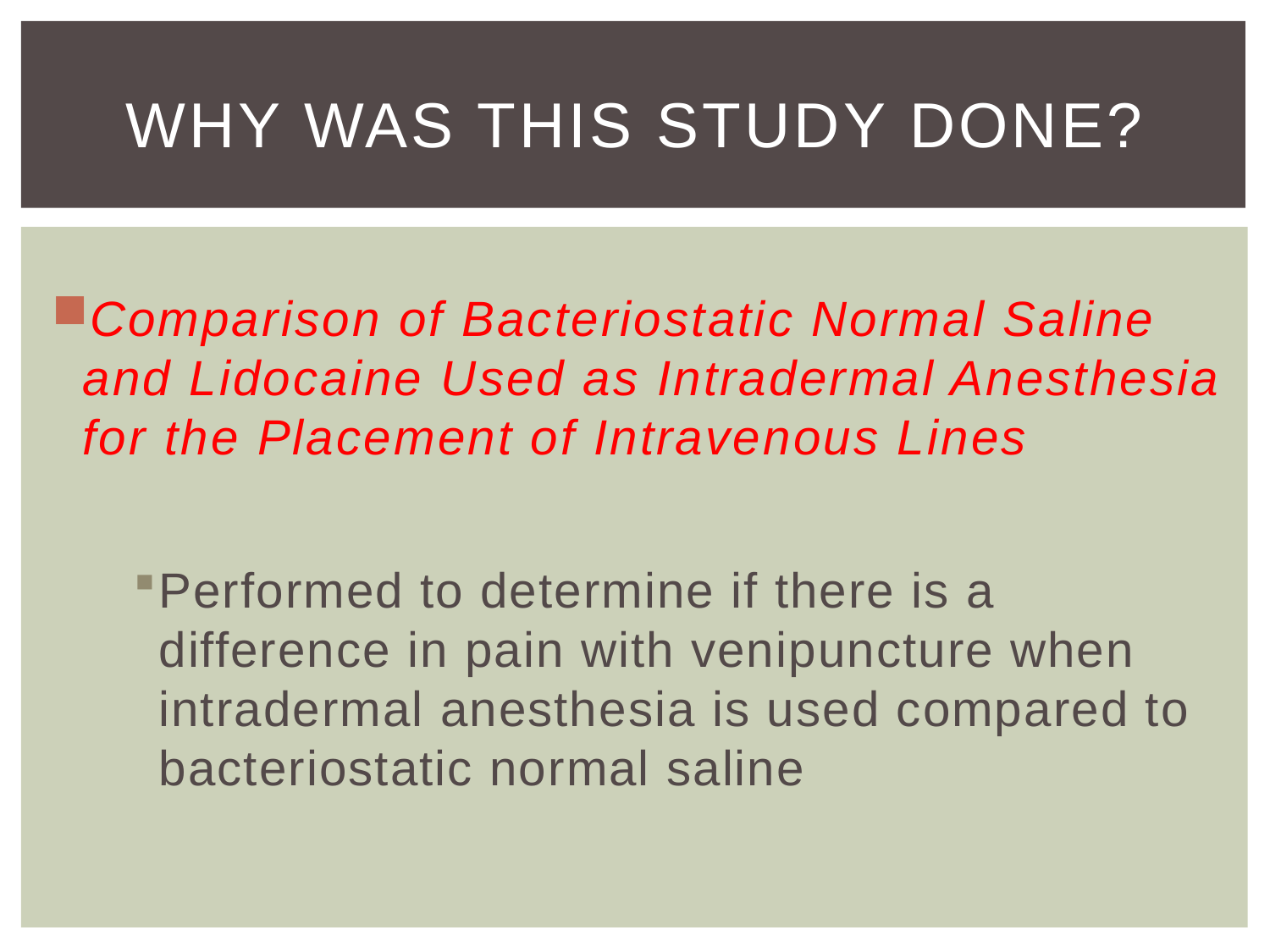

# Why Was This Study Done?
Comparison of Bacteriostatic Normal Saline and Lidocaine Used as Intradermal Anesthesia for the Placement of Intravenous Lines

Performed to determine if there is a difference in pain with venipuncture when intradermal anesthesia is used compared to bacteriostatic normal saline